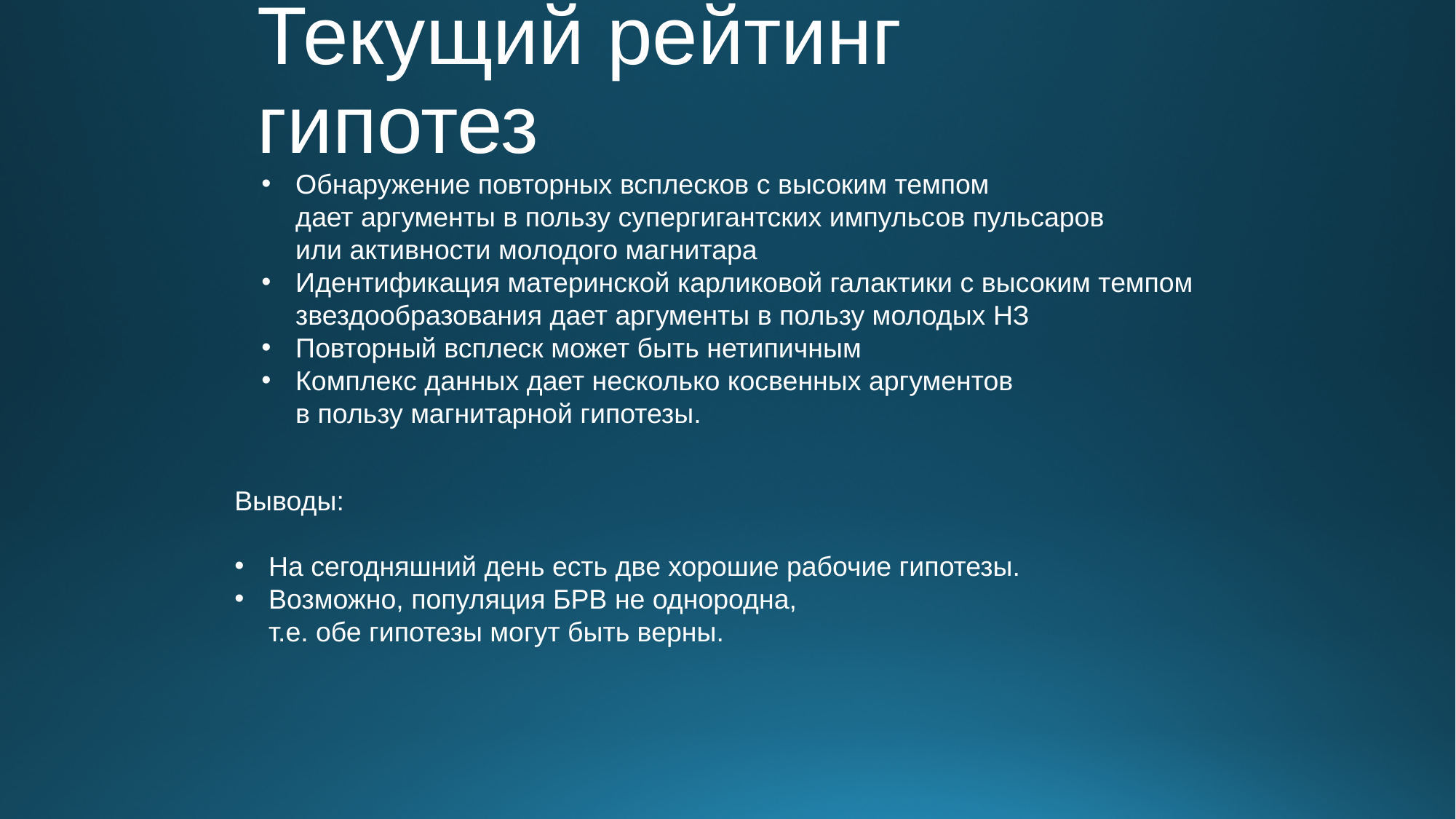

# Текущий рейтинг гипотез
Обнаружение повторных всплесков с высоким темпом
дает аргументы в пользу супергигантских импульсов пульсаров
или активности молодого магнитара
Идентификация материнской карликовой галактики с высоким темпом
звездообразования дает аргументы в пользу молодых НЗ
Повторный всплеск может быть нетипичным
Комплекс данных дает несколько косвенных аргументов
в пользу магнитарной гипотезы.
Выводы:
На сегодняшний день есть две хорошие рабочие гипотезы.
Возможно, популяция БРВ не однородна,
т.е. обе гипотезы могут быть верны.